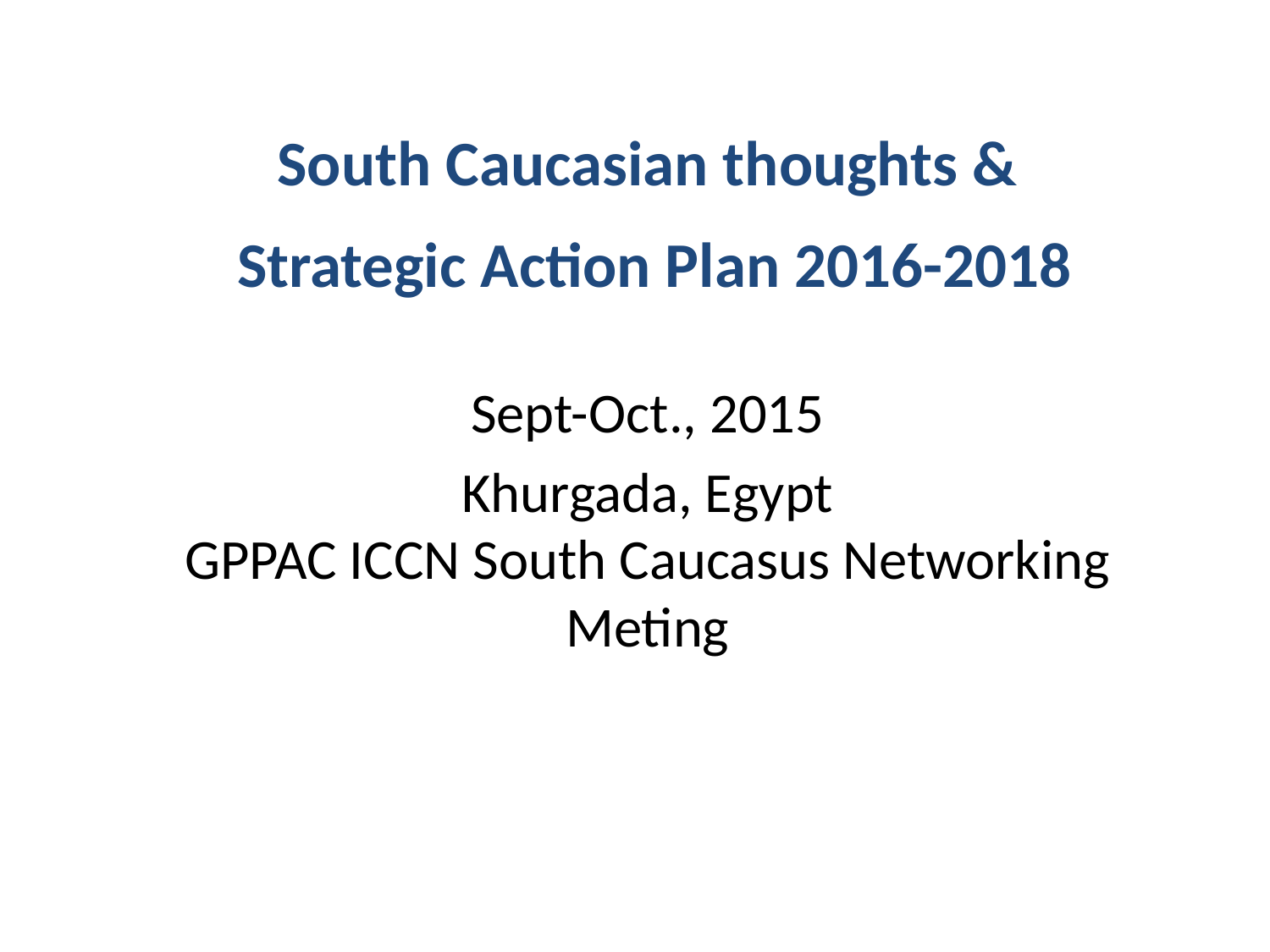

South Caucasian thoughts &
 Strategic Action Plan 2016-2018
Sept-Oct., 2015
Khurgada, Egypt
GPPAC ICCN South Caucasus Networking Meting